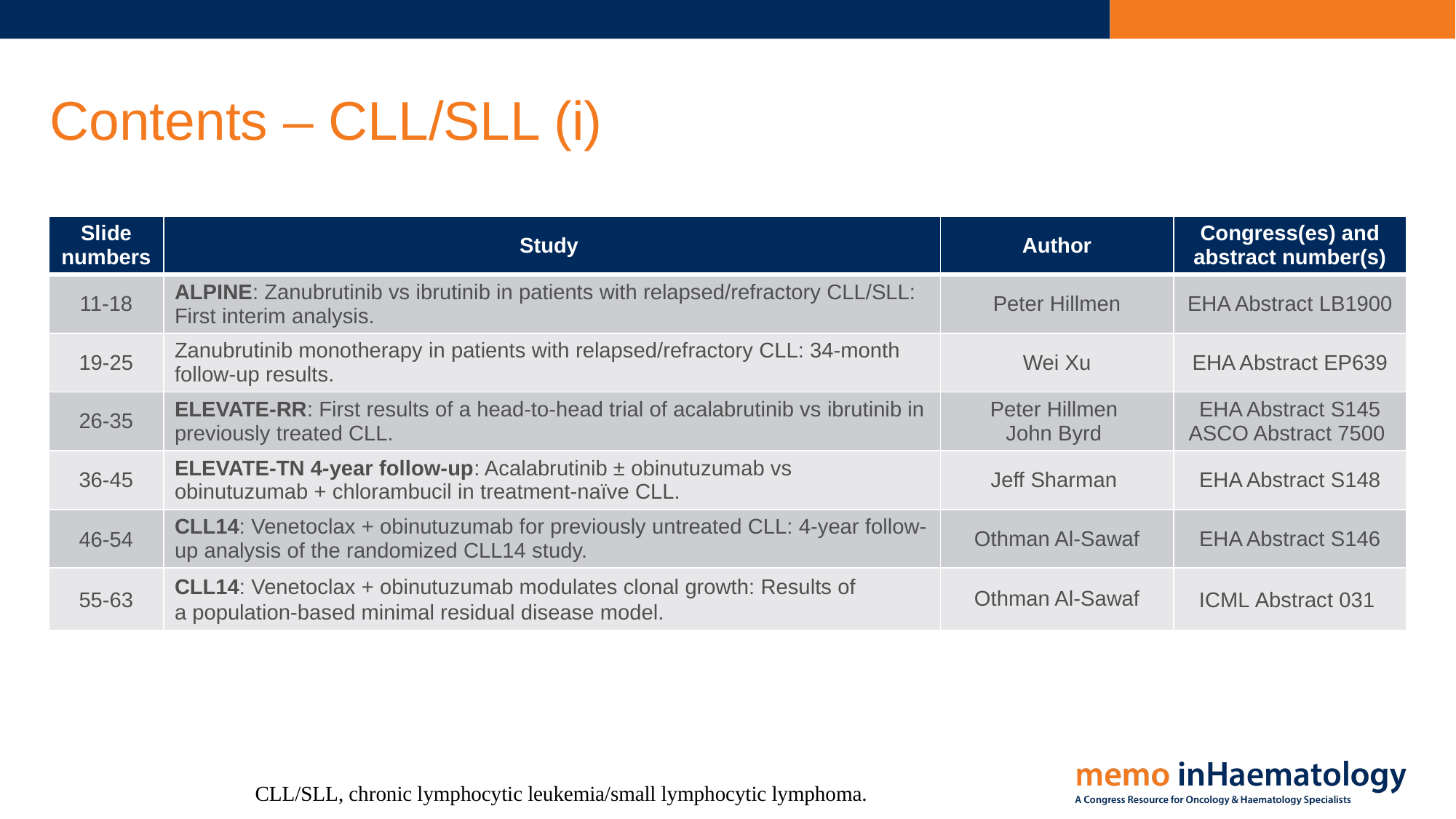

# Contents – CLL/SLL (i)
| Slide numbers​ | Study ​ | Author | Congress(es) and abstract number(s)​ |
| --- | --- | --- | --- |
| 11-18 | ALPINE: Zanubrutinib vs ibrutinib in patients with relapsed/refractory CLL/SLL: First interim analysis. | Peter Hillmen | EHA Abstract LB1900 |
| 19-25 | Zanubrutinib monotherapy in patients with relapsed/refractory CLL: 34-month follow-up results. | Wei Xu | EHA Abstract EP639 |
| 26-35 | ELEVATE-RR: First results of a head-to-head trial of acalabrutinib vs ibrutinib in previously treated CLL. | Peter Hillmen  John Byrd | EHA Abstract S145 ASCO Abstract 7500 |
| 36-45 | ELEVATE-TN 4-year follow-up: Acalabrutinib ± obinutuzumab vs obinutuzumab + chlorambucil in treatment-naïve CLL. | Jeff Sharman | EHA Abstract S148 |
| 46-54 | CLL14: Venetoclax + obinutuzumab for previously untreated CLL: 4-year follow-up analysis of the randomized CLL14 study. | Othman Al-Sawaf | EHA Abstract S146 |
| 55-63 | CLL14: Venetoclax + obinutuzumab modulates clonal growth: Results of a population-based minimal residual disease model. | Othman Al-Sawaf | ICML Abstract 031 |
CLL/SLL, chronic lymphocytic leukemia/small lymphocytic lymphoma.